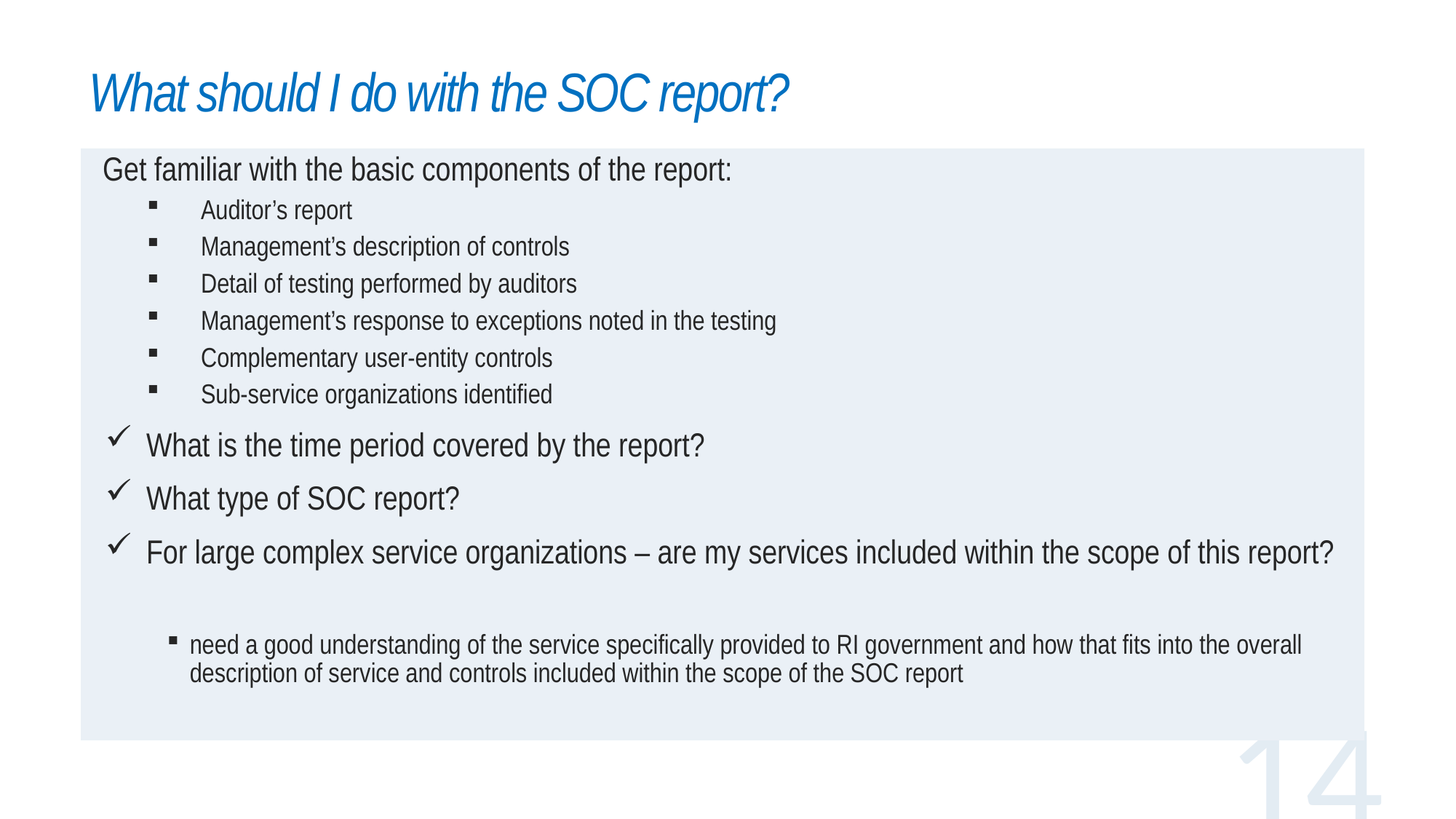

# What should I do with the SOC report?
Get familiar with the basic components of the report:
Auditor’s report
Management’s description of controls
Detail of testing performed by auditors
Management’s response to exceptions noted in the testing
Complementary user-entity controls
Sub-service organizations identified
What is the time period covered by the report?
What type of SOC report?
For large complex service organizations – are my services included within the scope of this report?

need a good understanding of the service specifically provided to RI government and how that fits into the overall description of service and controls included within the scope of the SOC report
14